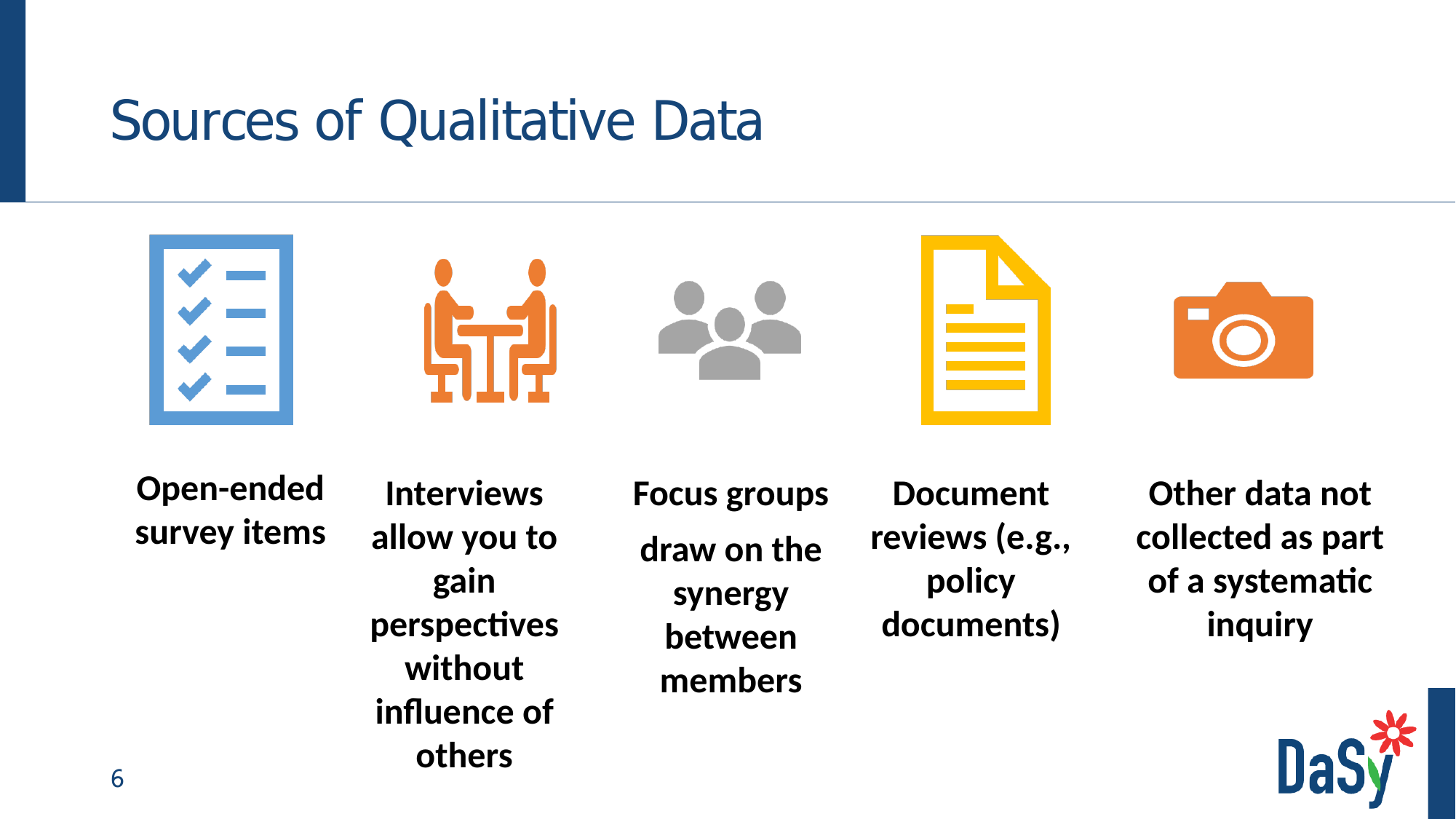

# Sources of Qualitative Data

Open-ended survey items
Interviews allow you to gain perspectives without influence of others
Focus groups
draw on the synergy between members
Document reviews (e.g., policy documents)

Other data not collected as part of a systematic inquiry